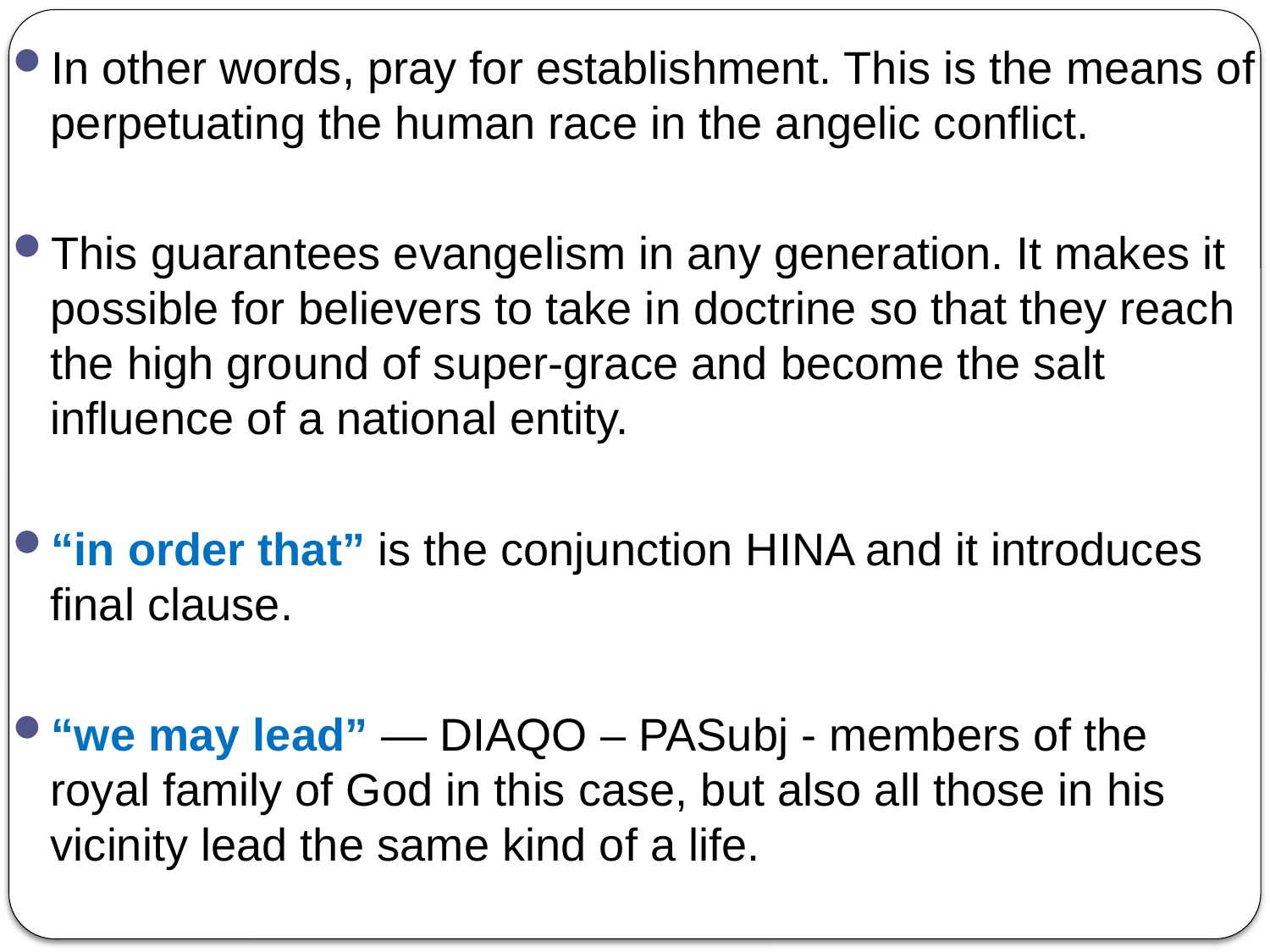

In other words, pray for establishment. This is the means of perpetuating the human race in the angelic conflict.

This guarantees evangelism in any generation. It makes it possible for believers to take in doctrine so that they reach the high ground of super-grace and become the salt influence of a national entity.

“in order that” is the conjunction HINA and it introduces final clause.

“we may lead” — DIAQO – PASubj - members of the royal family of God in this case, but also all those in his vicinity lead the same kind of a life.